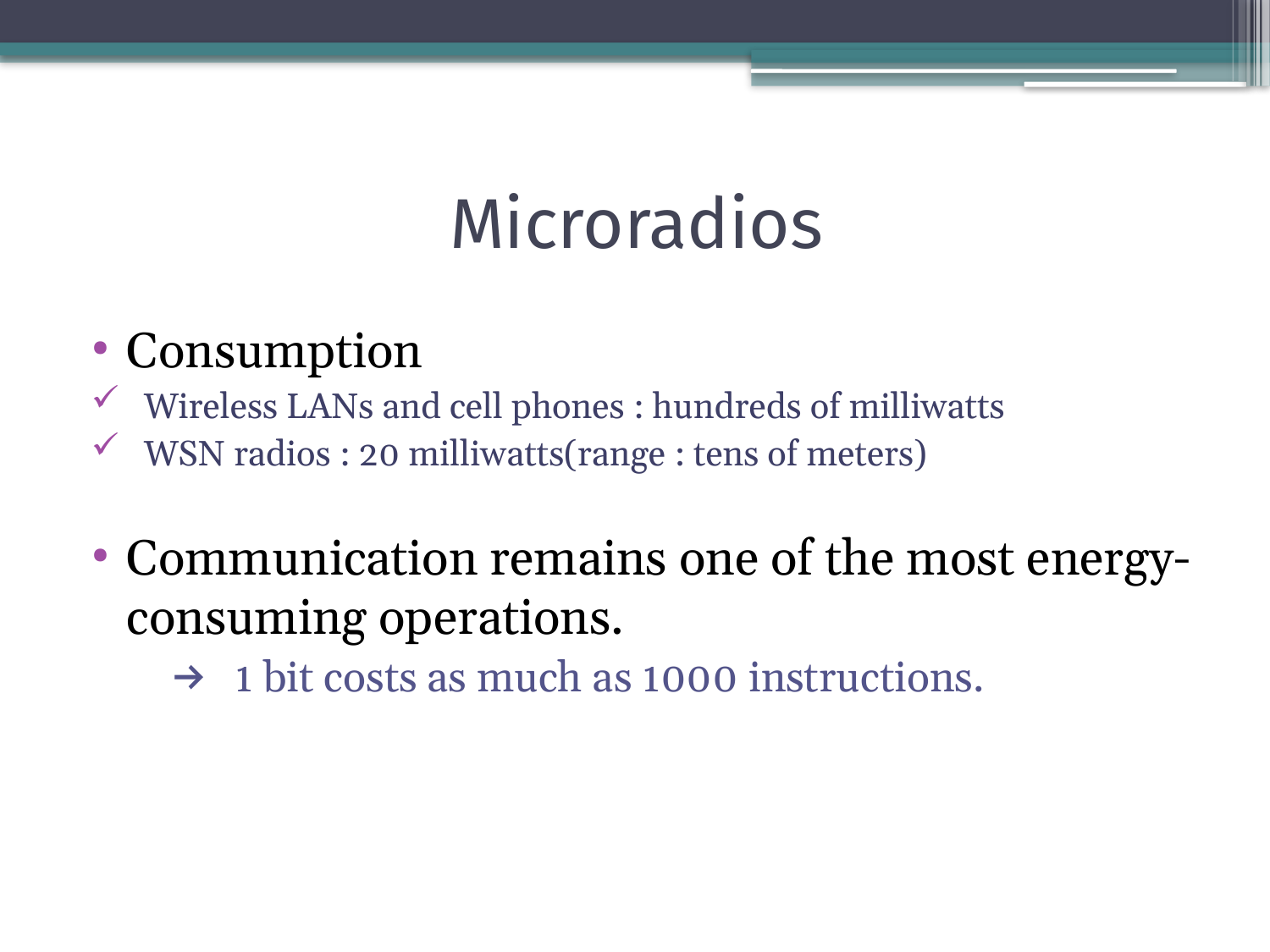

# Microradios
Consumption
  Wireless LANs and cell phones : hundreds of milliwatts
  WSN radios : 20 milliwatts(range : tens of meters)

Communication remains one of the most energy-consuming operations.
→   1 bit costs as much as 1000 instructions.